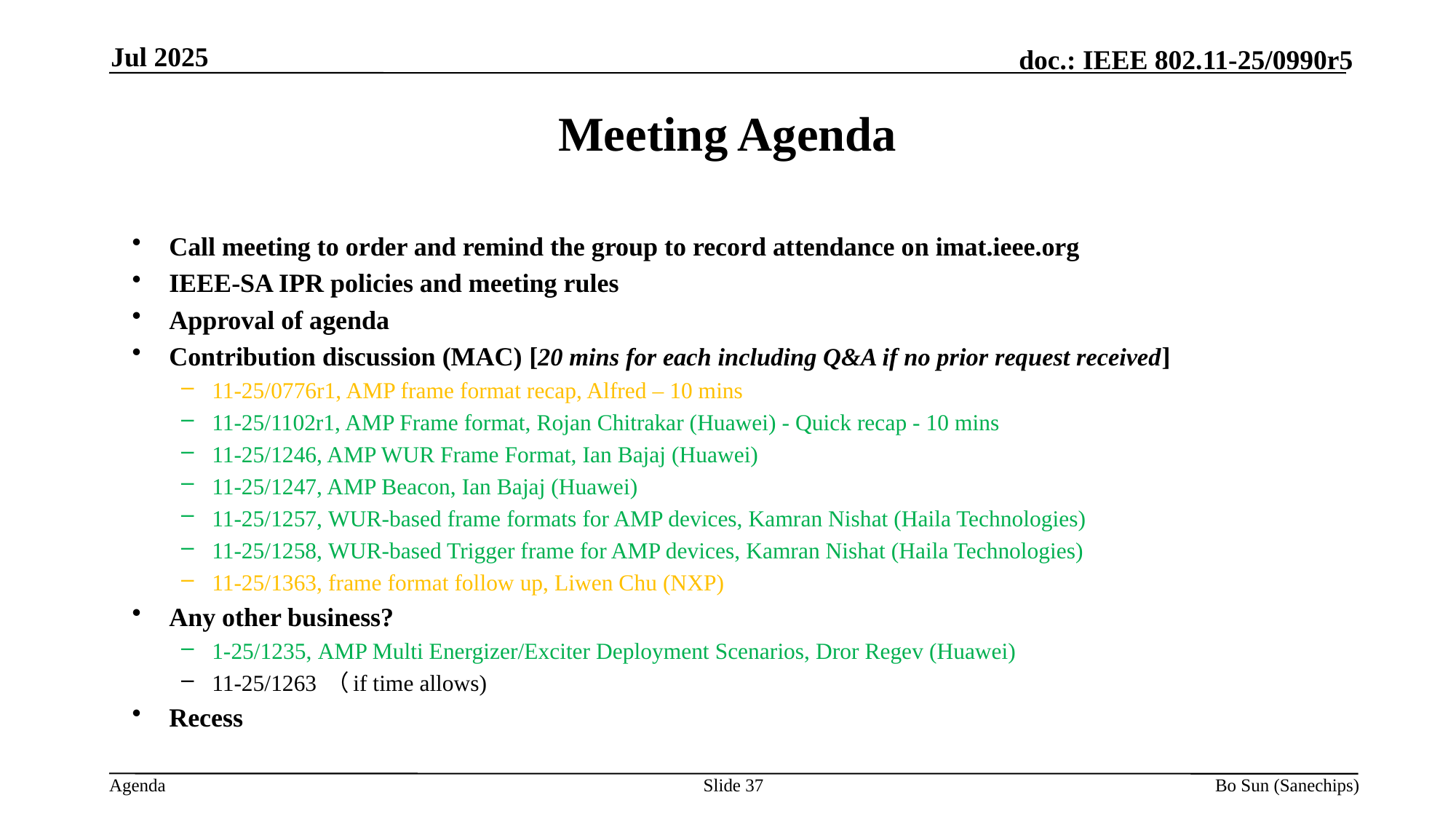

Jul 2025
Meeting Agenda
Call meeting to order and remind the group to record attendance on imat.ieee.org
IEEE-SA IPR policies and meeting rules
Approval of agenda
Contribution discussion (MAC) [20 mins for each including Q&A if no prior request received]
11-25/0776r1, AMP frame format recap, Alfred – 10 mins
11-25/1102r1, AMP Frame format, Rojan Chitrakar (Huawei) - Quick recap - 10 mins
11-25/1246, AMP WUR Frame Format, Ian Bajaj (Huawei)
11-25/1247, AMP Beacon, Ian Bajaj (Huawei)
11-25/1257, WUR-based frame formats for AMP devices, Kamran Nishat (Haila Technologies)
11-25/1258, WUR-based Trigger frame for AMP devices, Kamran Nishat (Haila Technologies)
11-25/1363, frame format follow up, Liwen Chu (NXP)
Any other business?
1-25/1235, AMP Multi Energizer/Exciter Deployment Scenarios, Dror Regev (Huawei)
11-25/1263 （if time allows)
Recess
Slide 37
Bo Sun (Sanechips)